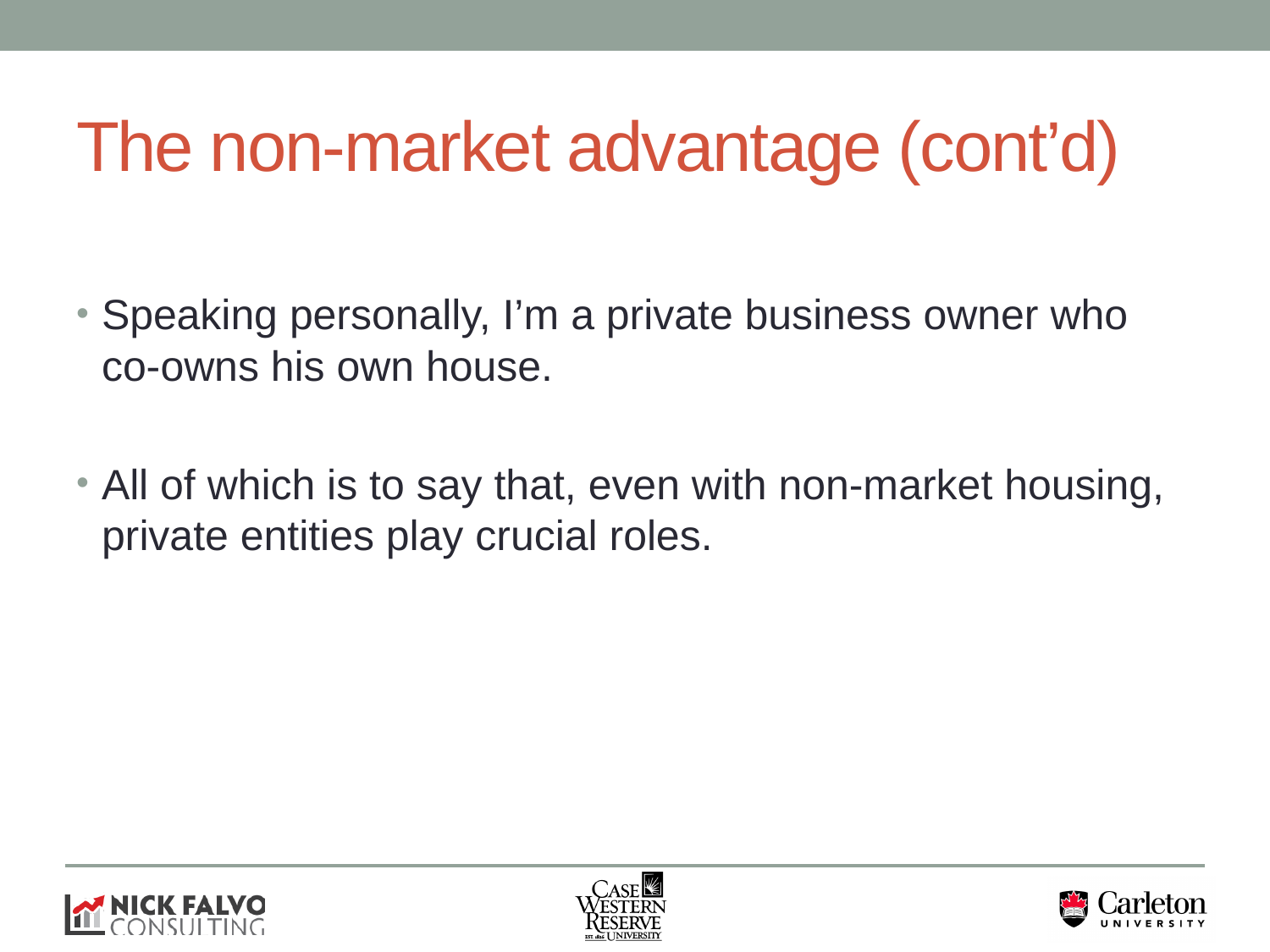

# The non-market advantage (cont’d)

Speaking personally, I’m a private business owner who co-owns his own house.

All of which is to say that, even with non-market housing, private entities play crucial roles.